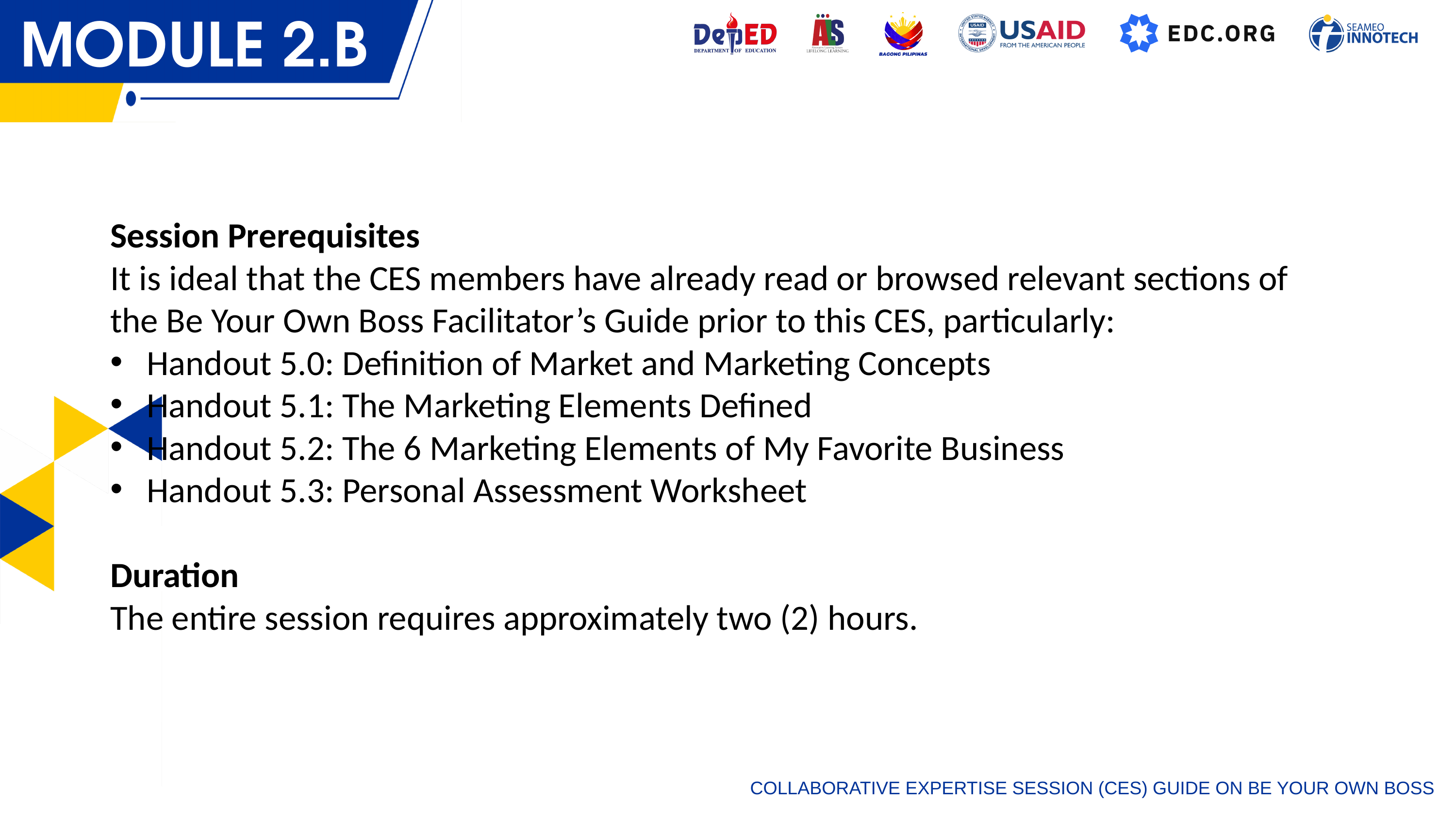

MODULE 2.B

OVERVIEW
Session Prerequisites
It is ideal that the CES members have already read or browsed relevant sections of the Be Your Own Boss Facilitator’s Guide prior to this CES, particularly:
Handout 5.0: Definition of Market and Marketing Concepts
Handout 5.1: The Marketing Elements Defined
Handout 5.2: The 6 Marketing Elements of My Favorite Business
Handout 5.3: Personal Assessment Worksheet

Duration
The entire session requires approximately two (2) hours.

COLLABORATIVE EXPERTISE SESSION (CES) GUIDE ON BE YOUR OWN BOSS